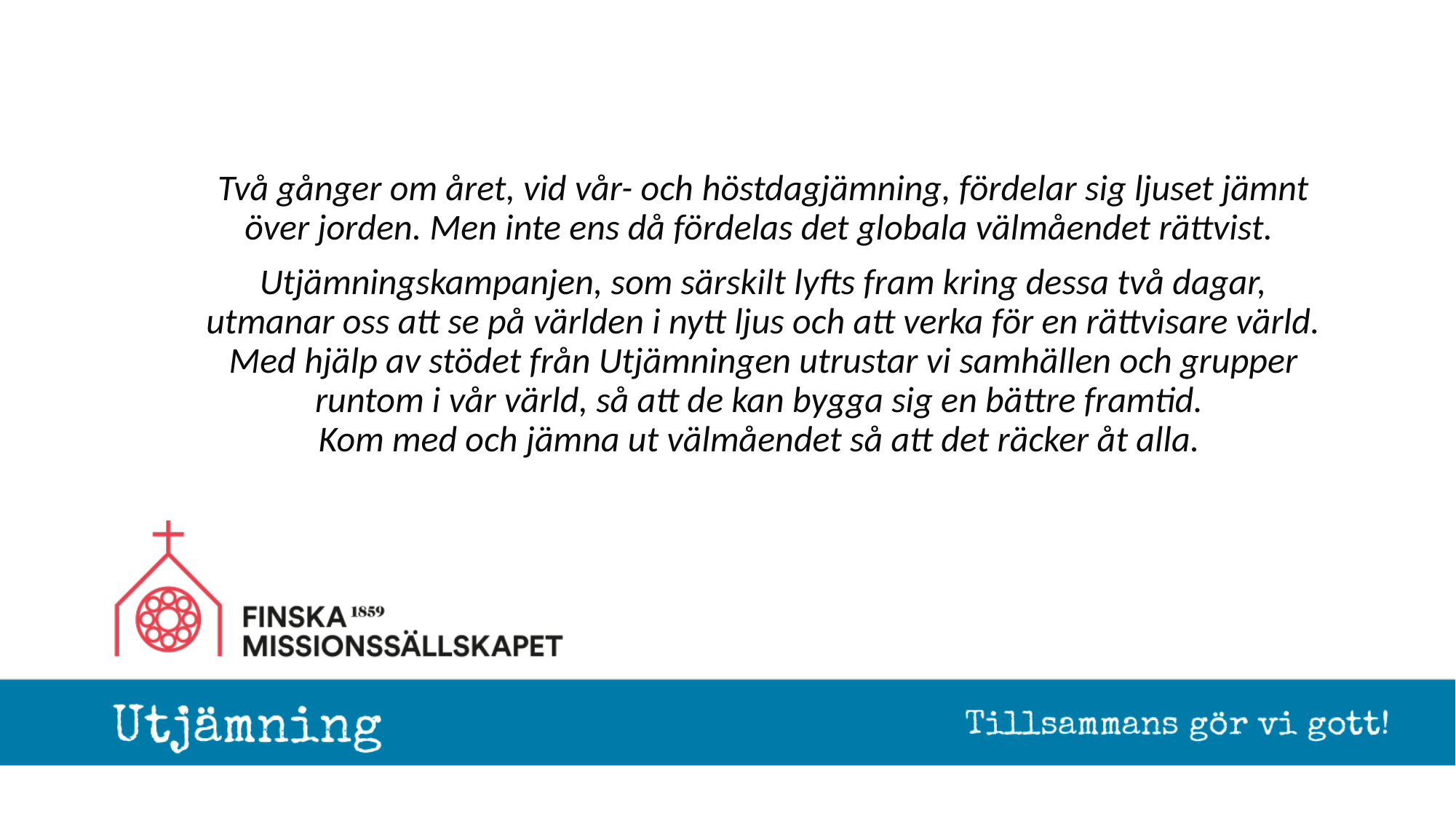

Två gånger om året, vid vår- och höstdagjämning, fördelar sig ljuset jämnt över jorden. Men inte ens då fördelas det globala välmåendet rättvist.
Utjämningskampanjen, som särskilt lyfts fram kring dessa två dagar, utmanar oss att se på världen i nytt ljus och att verka för en rättvisare värld. Med hjälp av stödet från Utjämningen utrustar vi samhällen och grupper runtom i vår värld, så att de kan bygga sig en bättre framtid.
Kom med och jämna ut välmåendet så att det räcker åt alla.